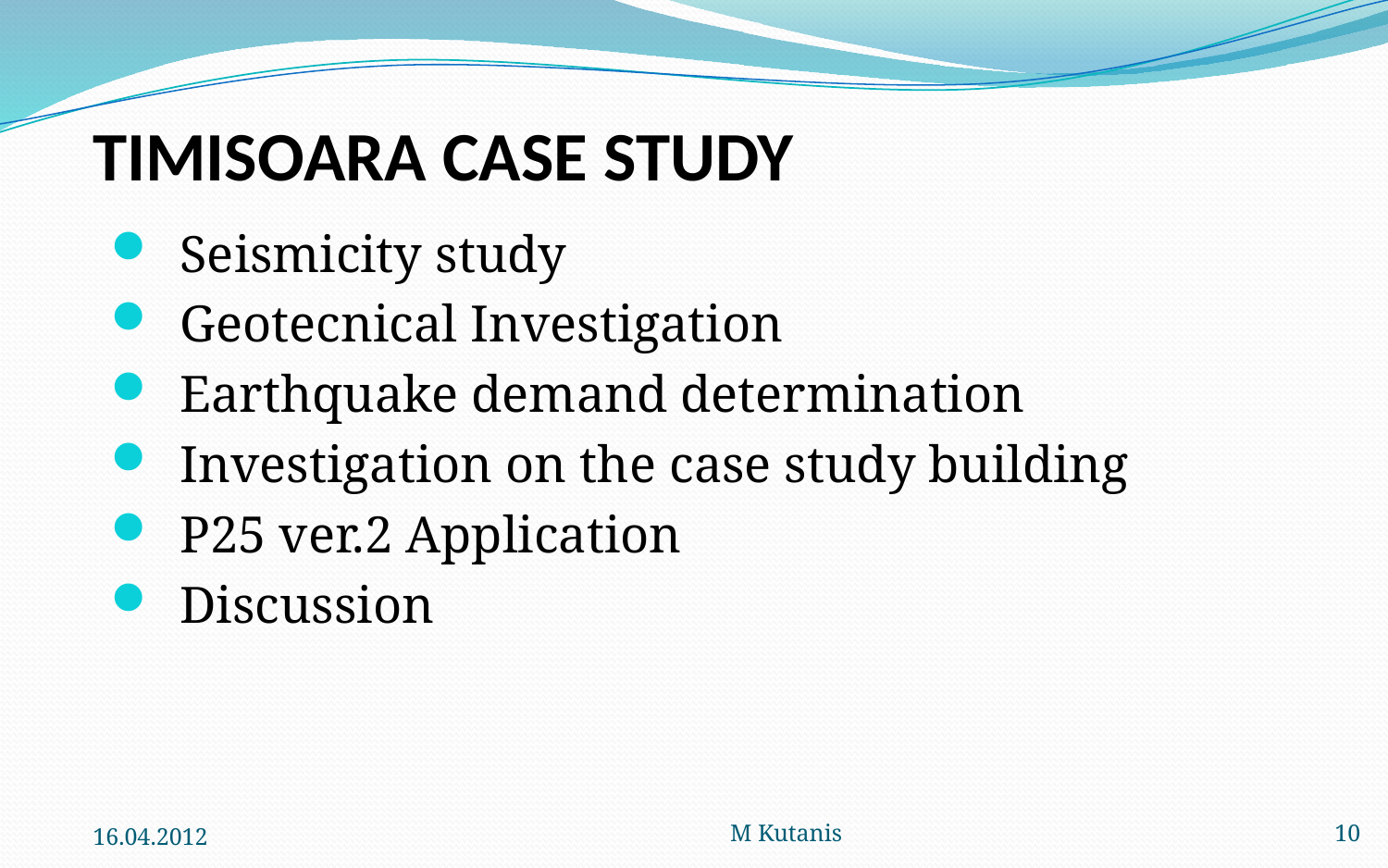

# TIMISOARA CASE STUDY
Seismicity study
Geotecnical Investigation
Earthquake demand determination
Investigation on the case study building
P25 ver.2 Application
Discussion
16.04.2012
M Kutanis
10